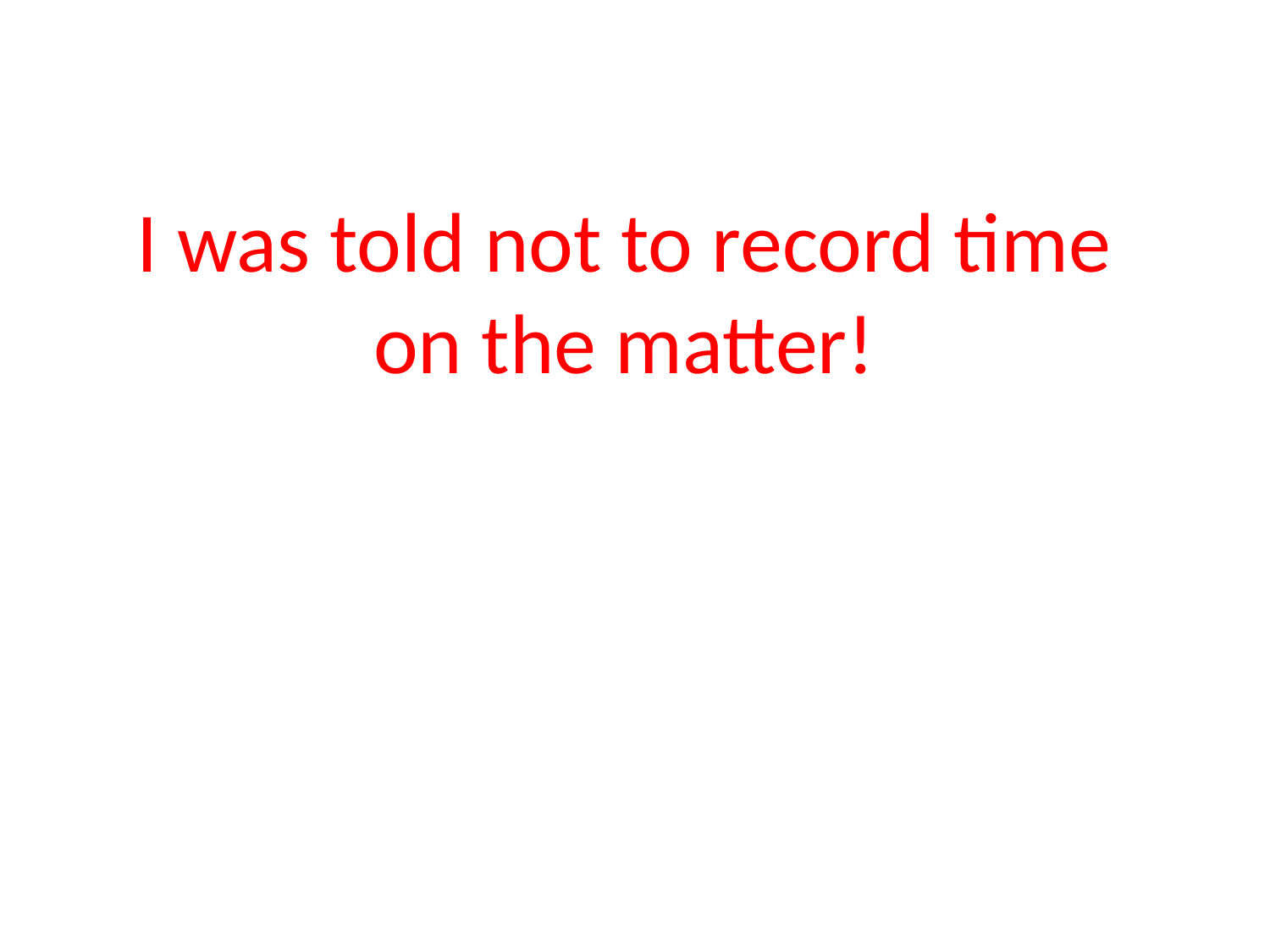

# I was told not to record time on the matter!